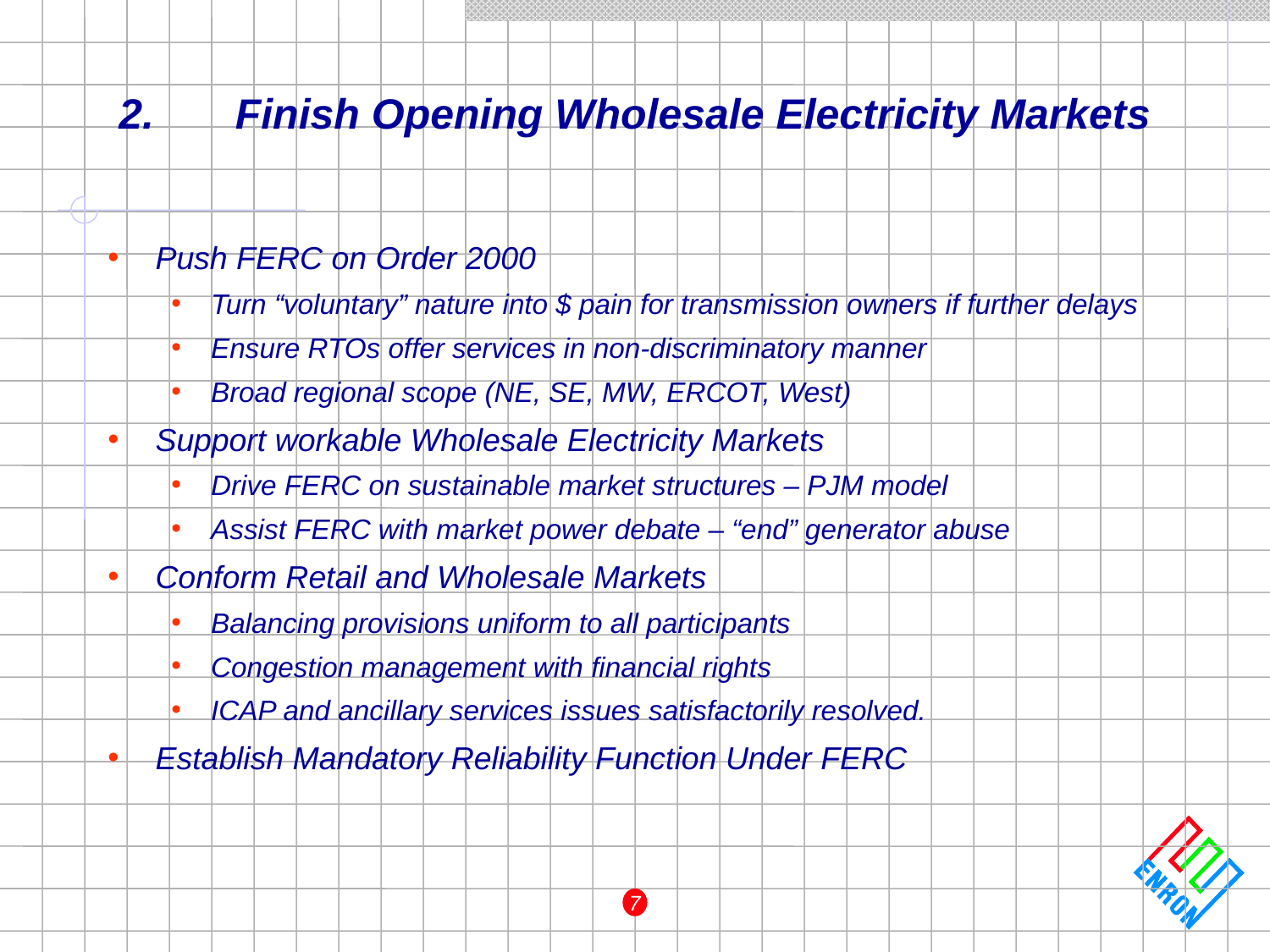

# Finish Opening Wholesale Electricity Markets
Push FERC on Order 2000
Turn “voluntary” nature into $ pain for transmission owners if further delays
Ensure RTOs offer services in non-discriminatory manner
Broad regional scope (NE, SE, MW, ERCOT, West)
Support workable Wholesale Electricity Markets
Drive FERC on sustainable market structures – PJM model
Assist FERC with market power debate – “end” generator abuse
Conform Retail and Wholesale Markets
Balancing provisions uniform to all participants
Congestion management with financial rights
ICAP and ancillary services issues satisfactorily resolved.
Establish Mandatory Reliability Function Under FERC